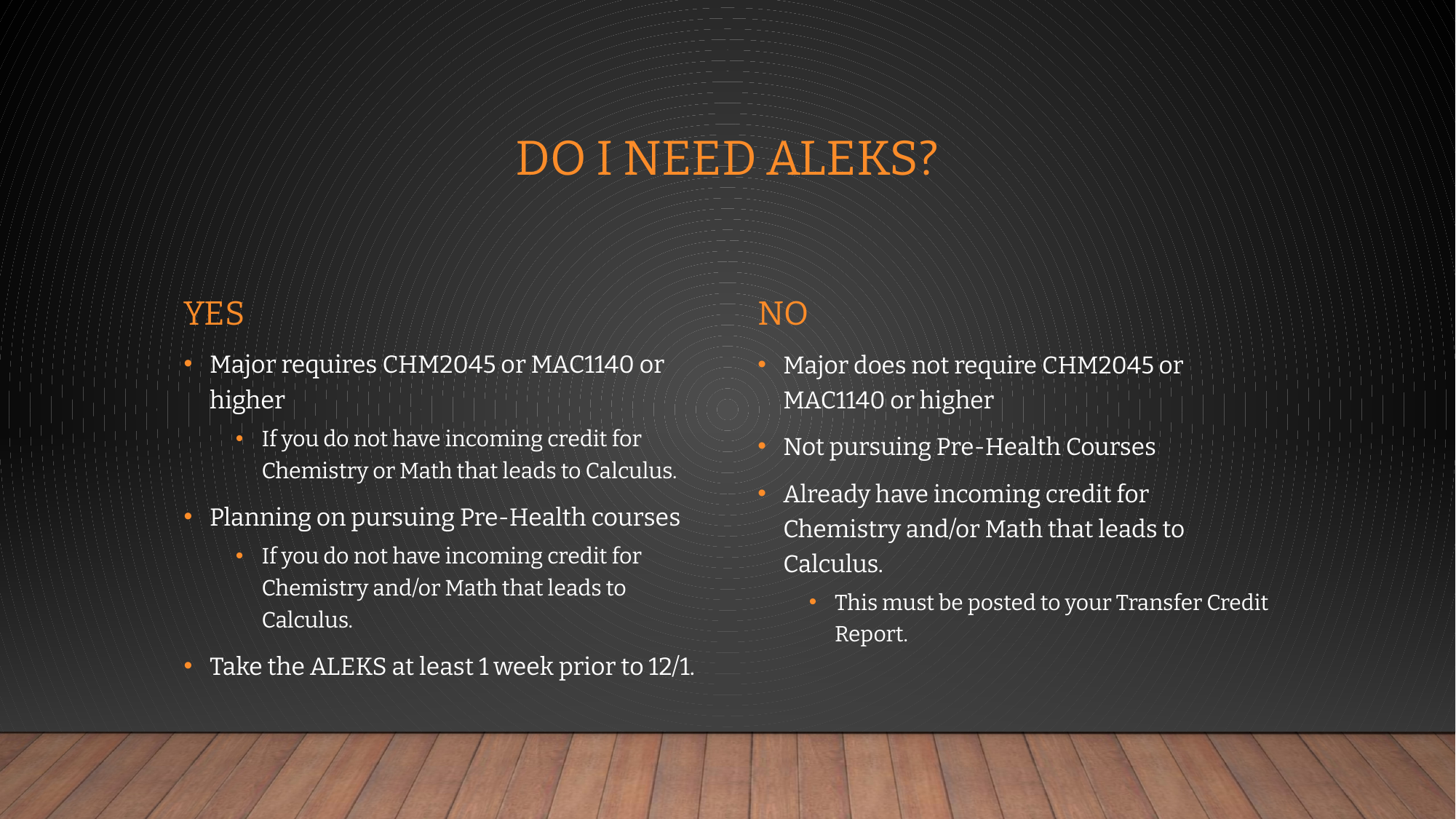

# Do I Need ALEKS?
YES
NO
Major requires CHM2045 or MAC1140 or higher
If you do not have incoming credit for Chemistry or Math that leads to Calculus.
Planning on pursuing Pre-Health courses
If you do not have incoming credit for Chemistry and/or Math that leads to Calculus.
Take the ALEKS at least 1 week prior to 12/1.
Major does not require CHM2045 or MAC1140 or higher
Not pursuing Pre-Health Courses
Already have incoming credit for Chemistry and/or Math that leads to Calculus.
This must be posted to your Transfer Credit Report.